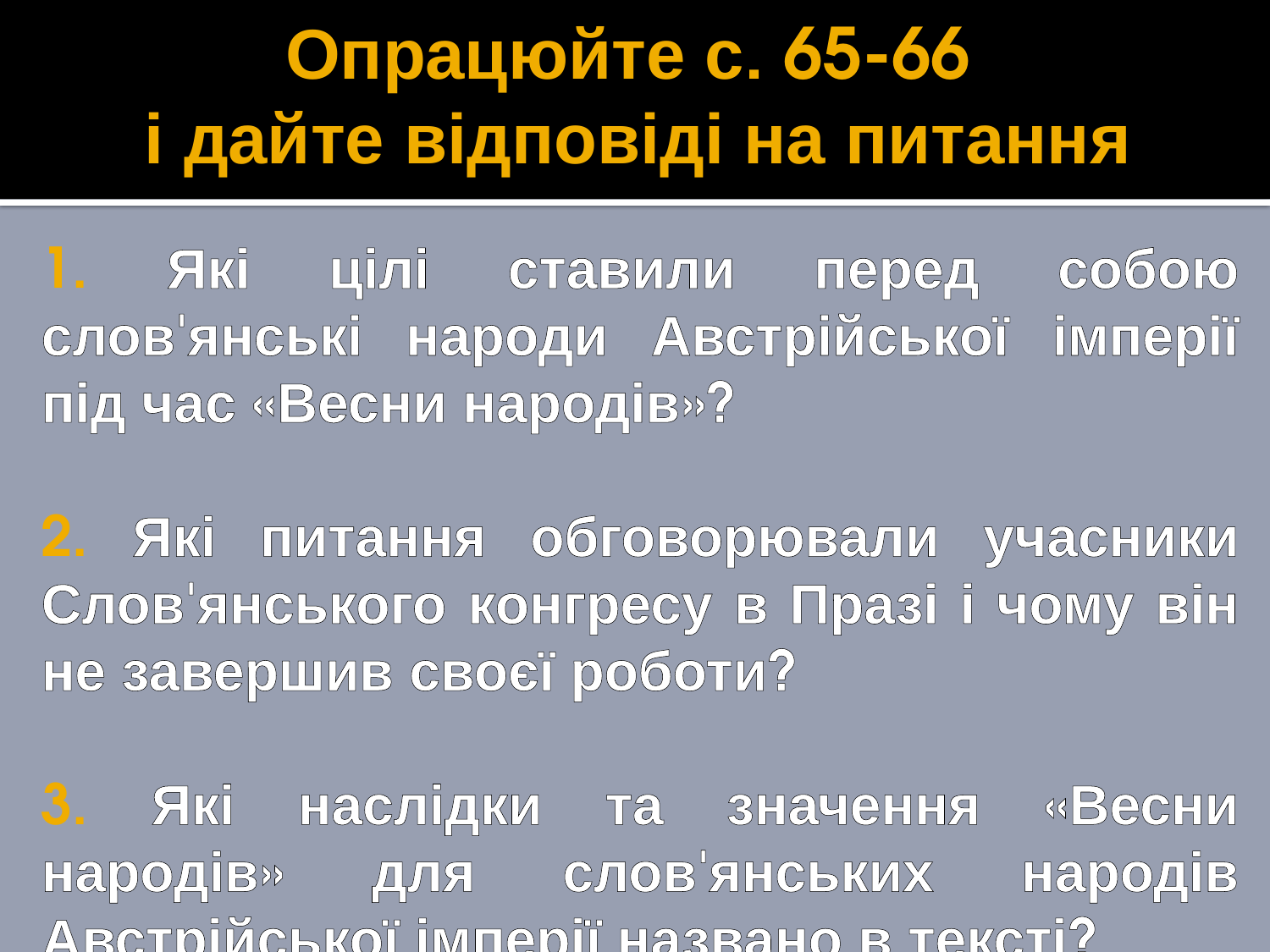

# Опрацюйте с. 65-66 і дайте відповіді на питання
1. Які цілі ставили перед собою слов'янські народи Австрійської імперії під час «Весни народів»?

2. Які питання обговорювали учасники Слов'янського конгресу в Празі і чому він не завершив своєї роботи?

3. Які наслідки та значення «Весни народів» для слов'янських народів Австрійської імперії названо в тексті?